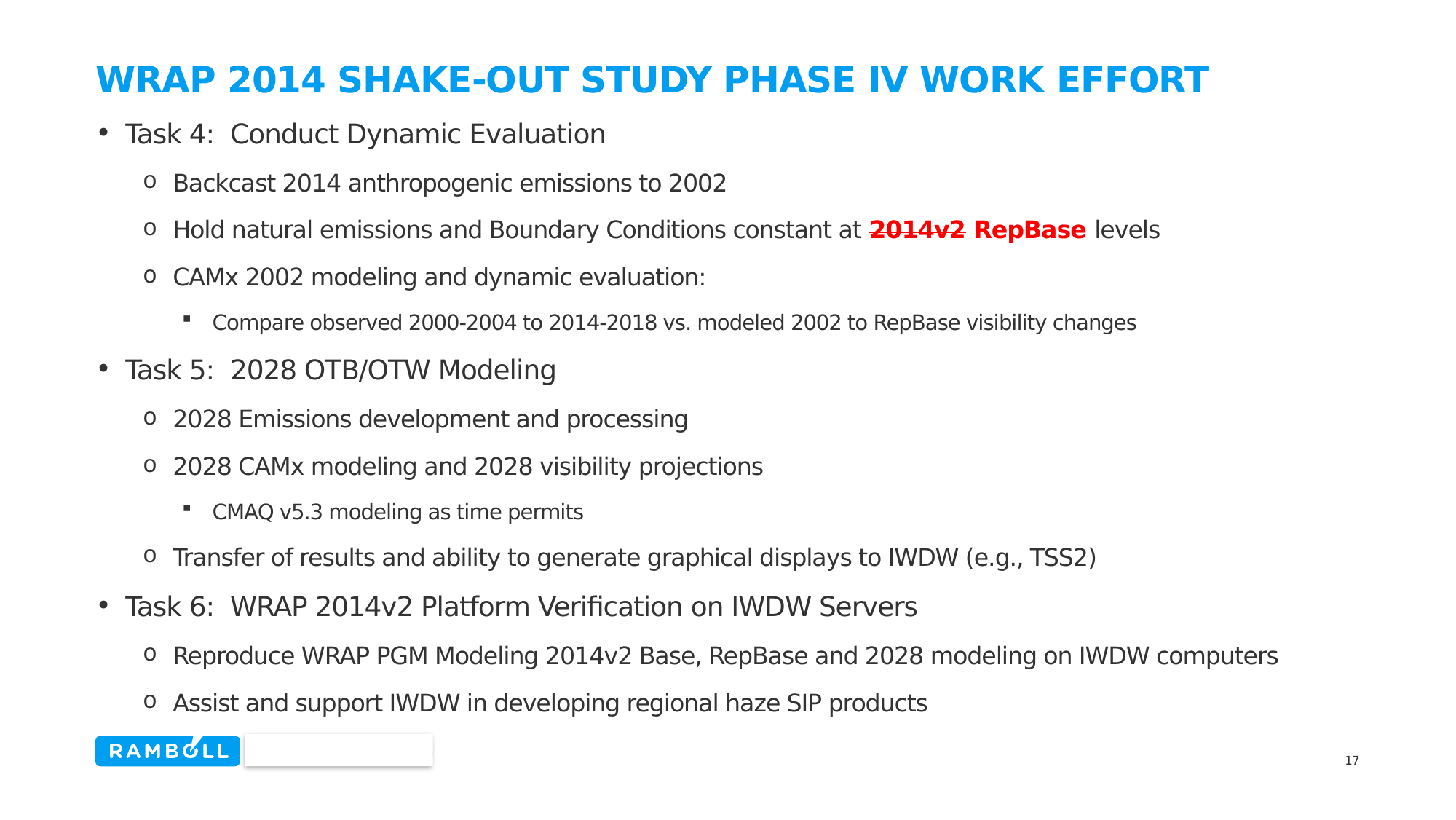

# Wrap 2014 Shake-Out study Phase IV Work Effort
Task 4:  Conduct Dynamic Evaluation
Backcast 2014 anthropogenic emissions to 2002
Hold natural emissions and Boundary Conditions constant at 2014v2 RepBase levels
CAMx 2002 modeling and dynamic evaluation:
Compare observed 2000-2004 to 2014-2018 vs. modeled 2002 to RepBase visibility changes
Task 5:  2028 OTB/OTW Modeling
2028 Emissions development and processing
2028 CAMx modeling and 2028 visibility projections
CMAQ v5.3 modeling as time permits
Transfer of results and ability to generate graphical displays to IWDW (e.g., TSS2)
Task 6:  WRAP 2014v2 Platform Verification on IWDW Servers
Reproduce WRAP PGM Modeling 2014v2 Base, RepBase and 2028 modeling on IWDW computers
Assist and support IWDW in developing regional haze SIP products
17